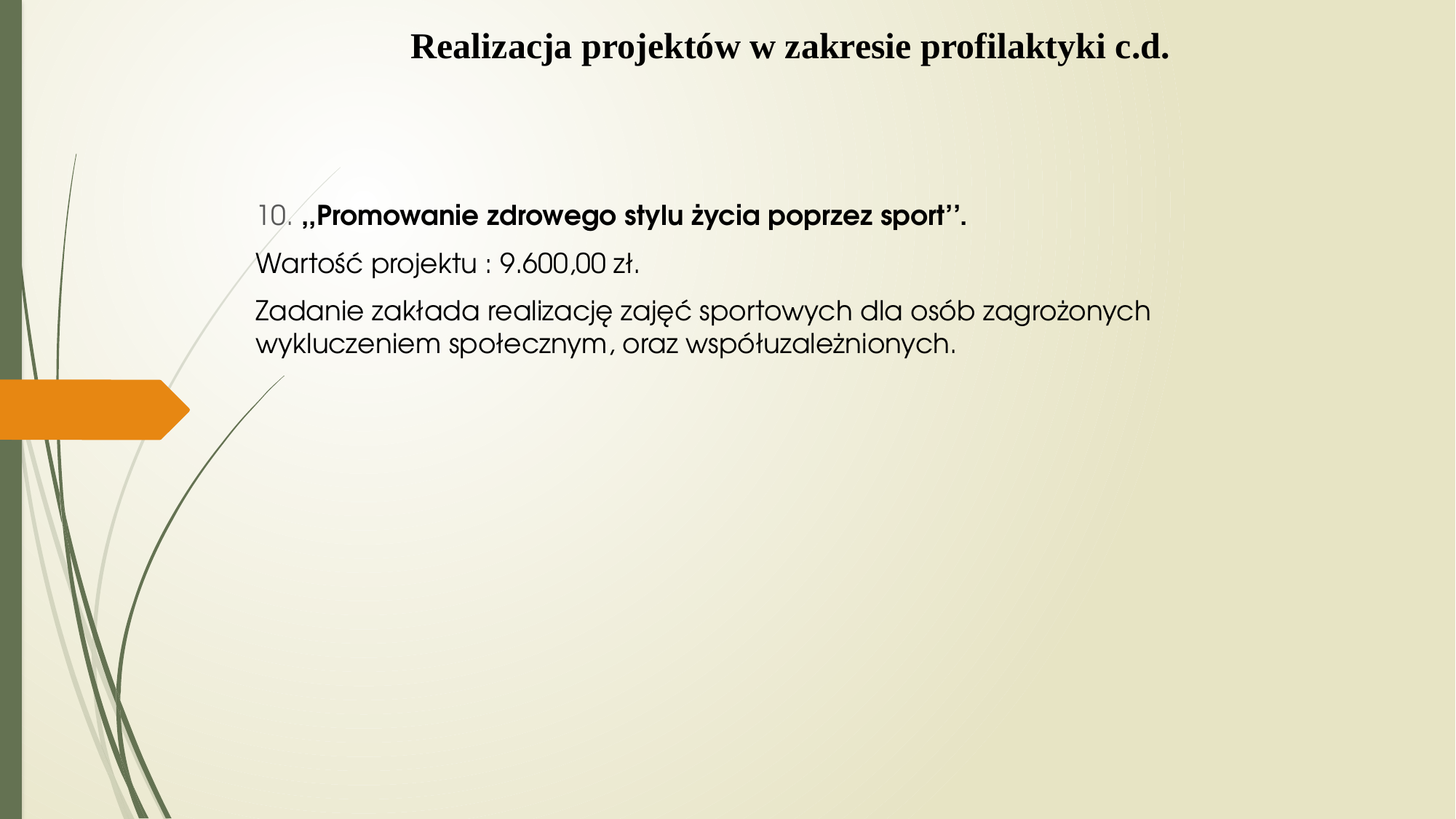

# Realizacja projektów w zakresie profilaktyki c.d.
10. ,,Promowanie zdrowego stylu życia poprzez sport’’.
Wartość projektu : 9.600,00 zł.
Zadanie zakłada realizację zajęć sportowych dla osób zagrożonych wykluczeniem społecznym, oraz współuzależnionych.